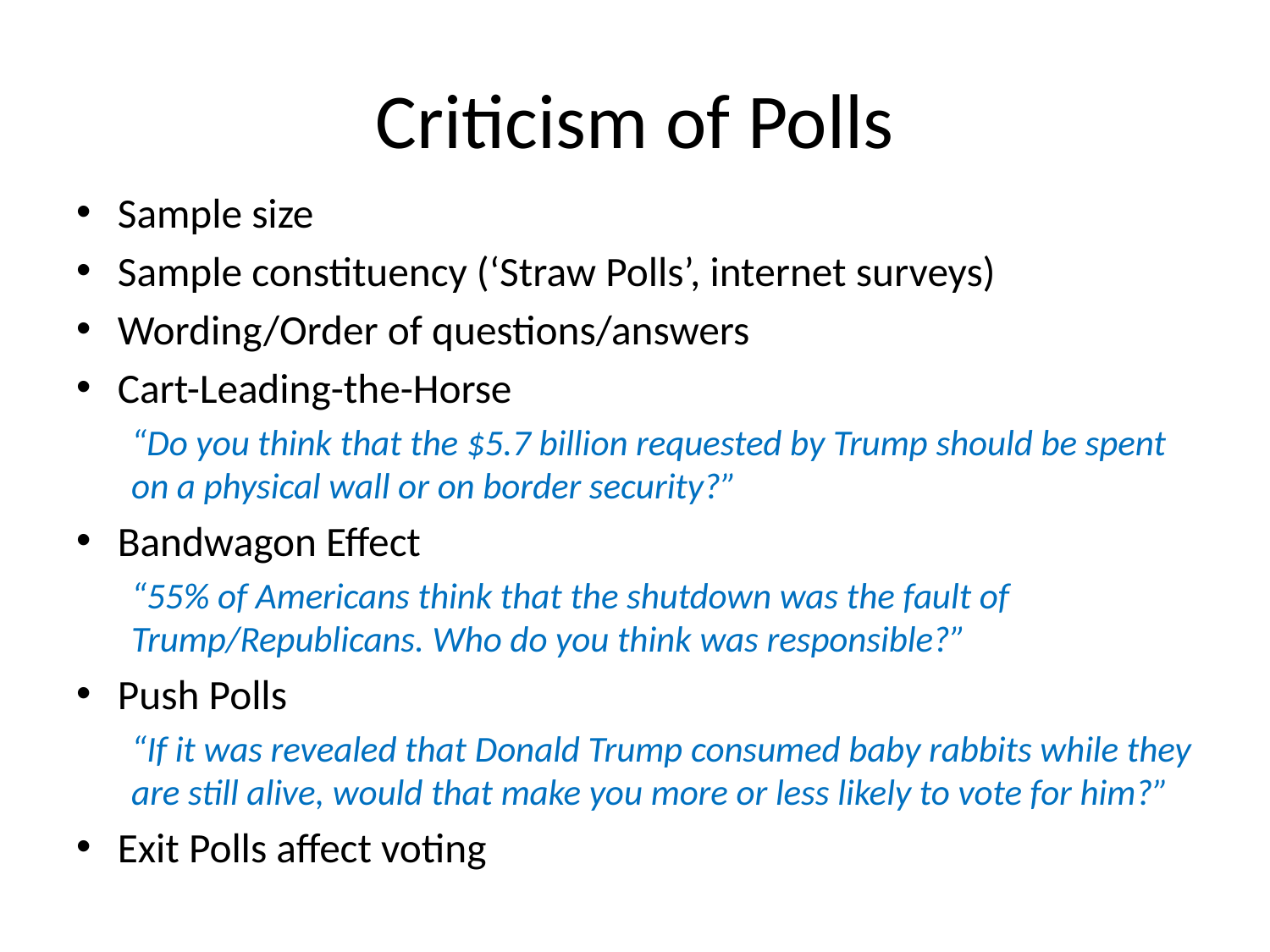

# Criticism of Polls
Sample size
Sample constituency (‘Straw Polls’, internet surveys)
Wording/Order of questions/answers
Cart-Leading-the-Horse
“Do you think that the $5.7 billion requested by Trump should be spent on a physical wall or on border security?”
Bandwagon Effect
“55% of Americans think that the shutdown was the fault of Trump/Republicans. Who do you think was responsible?”
Push Polls
“If it was revealed that Donald Trump consumed baby rabbits while they are still alive, would that make you more or less likely to vote for him?”
Exit Polls affect voting